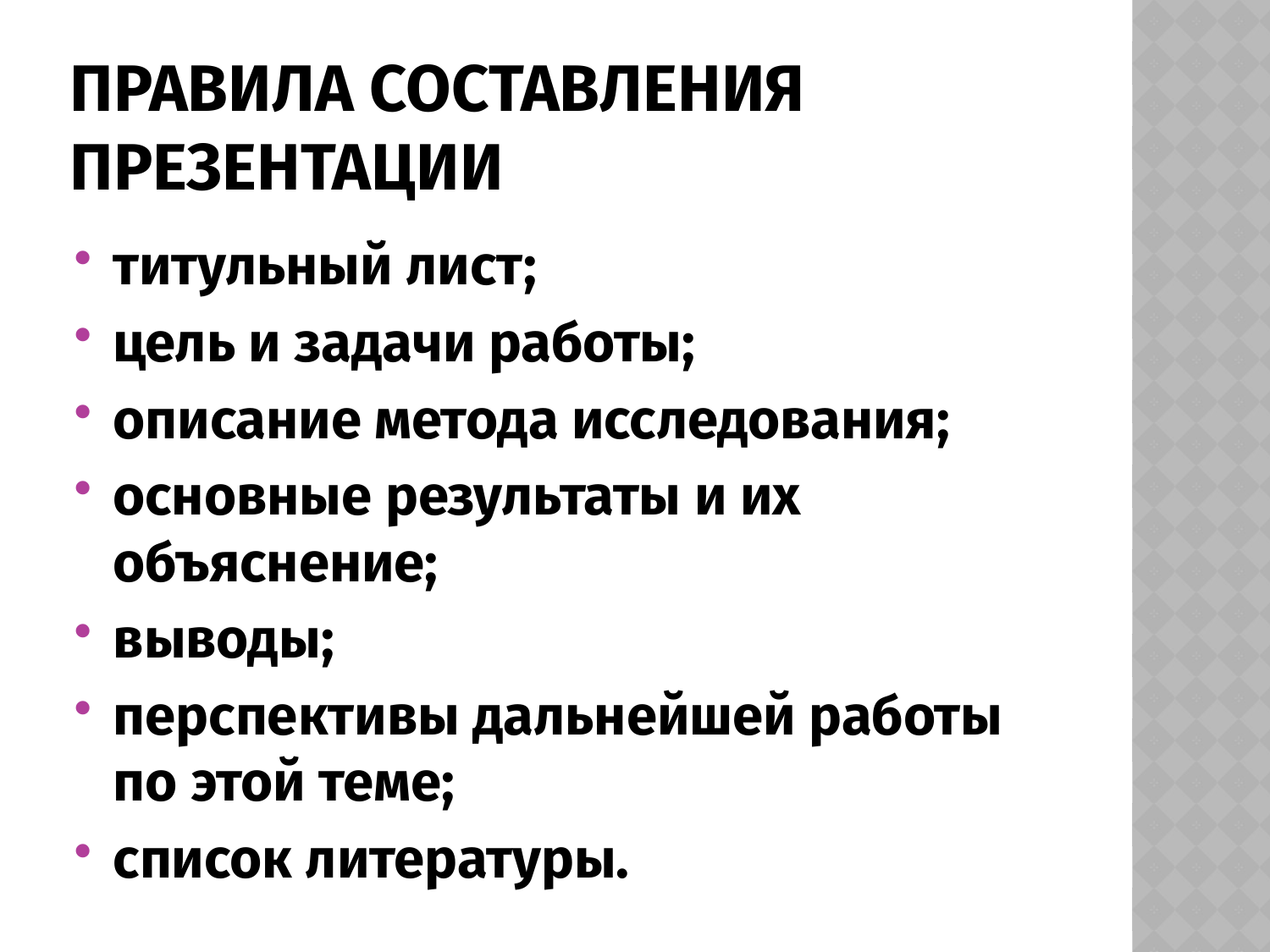

# Правила составления презентации
титульный лист;
цель и задачи работы;
описание метода исследования;
основные результаты и их объяснение;
выводы;
перспективы дальнейшей работы по этой теме;
список литературы.